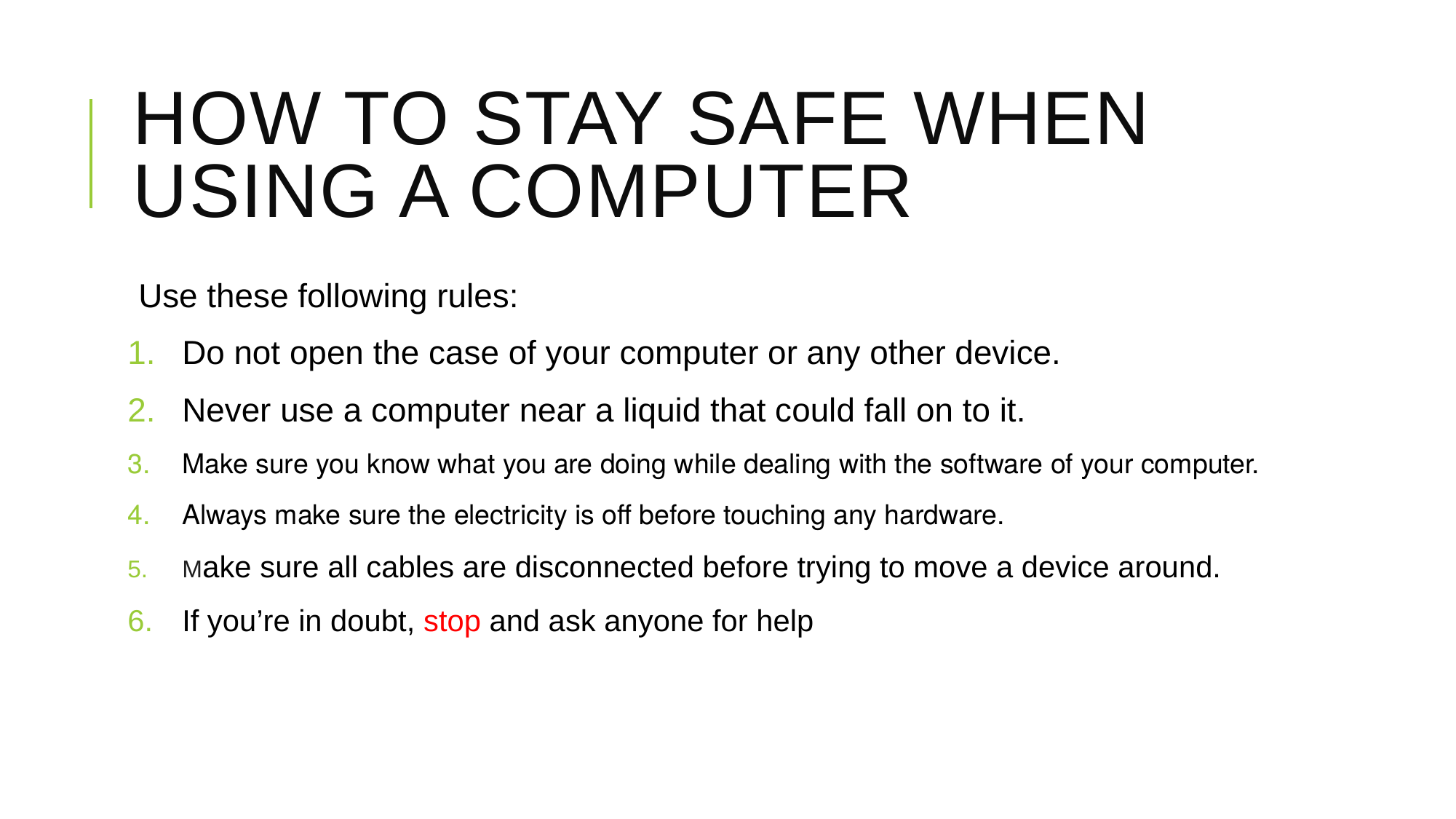

# How to stay safe when using a computer
Use these following rules:
Do not open the case of your computer or any other device.
Never use a computer near a liquid that could fall on to it.
Make sure you know what you are doing while dealing with the software of your computer.
Always make sure the electricity is off before touching any hardware.
Make sure all cables are disconnected before trying to move a device around.
If you’re in doubt, stop and ask anyone for help